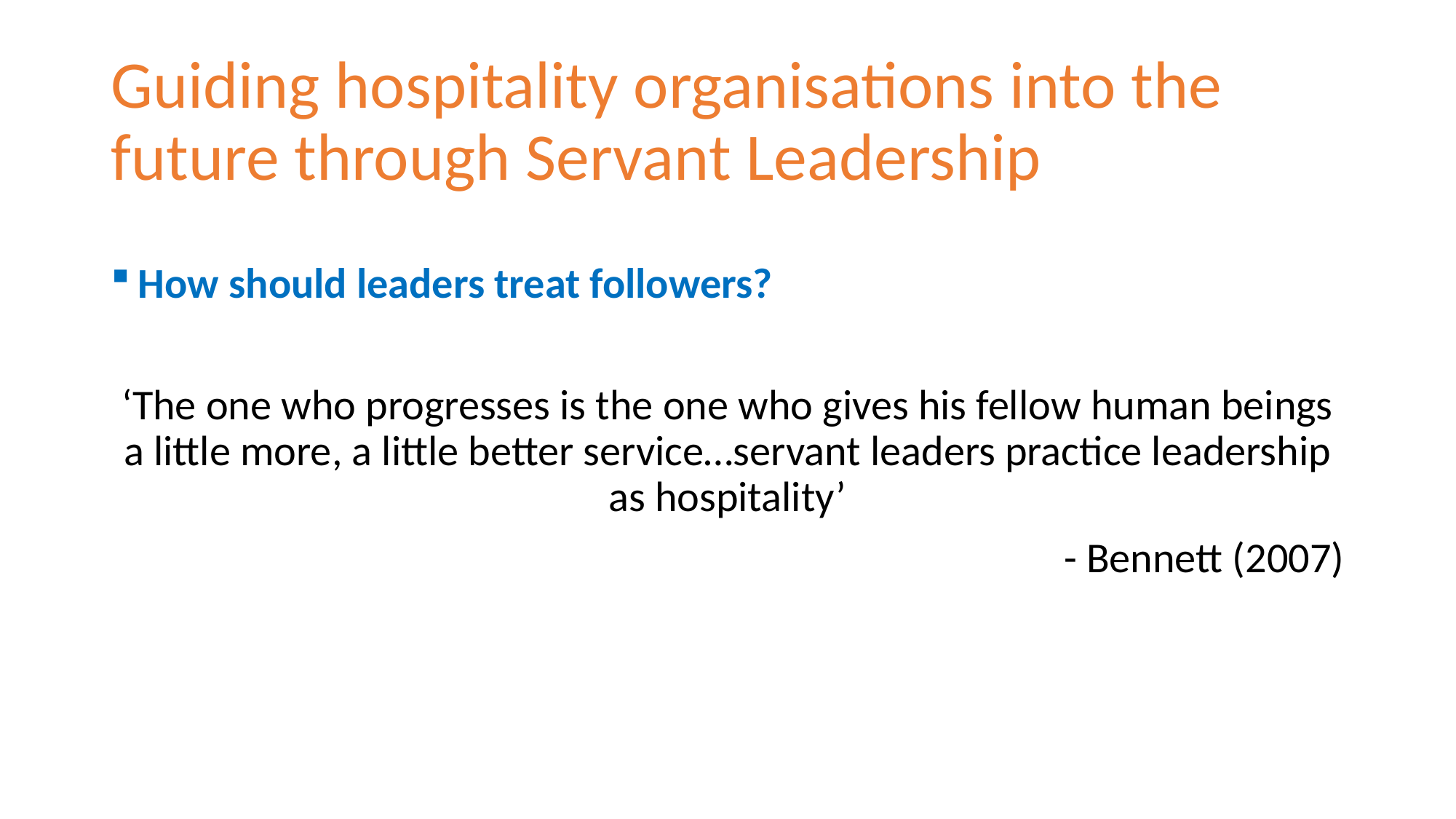

# Guiding hospitality organisations into the future through Servant Leadership
How should leaders treat followers?

‘The one who progresses is the one who gives his fellow human beings a little more, a little better service…servant leaders practice leadership as hospitality’
- Bennett (2007)